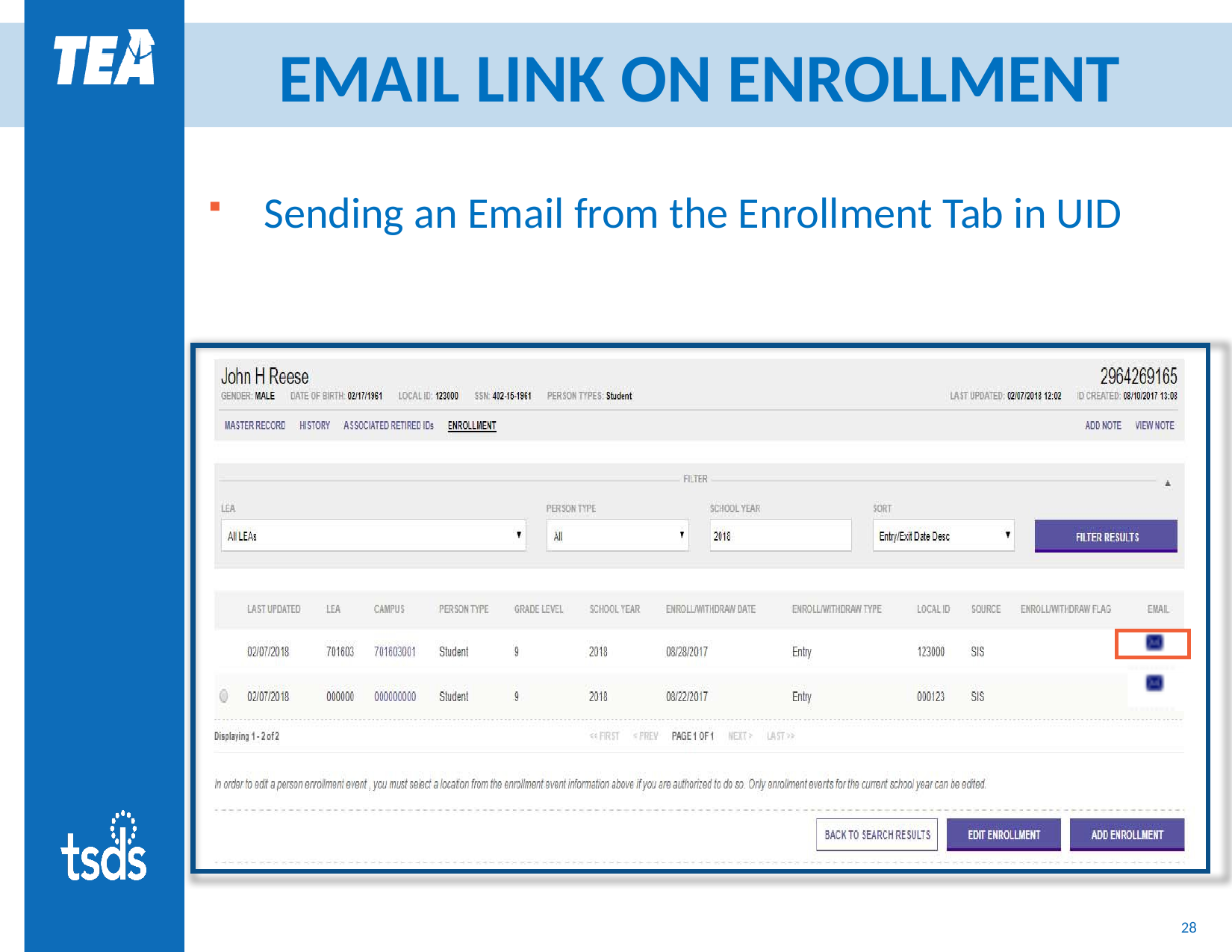

# EMAIL LINK ON ENROLLMENT
Sending an Email from the Enrollment Tab in UID

28